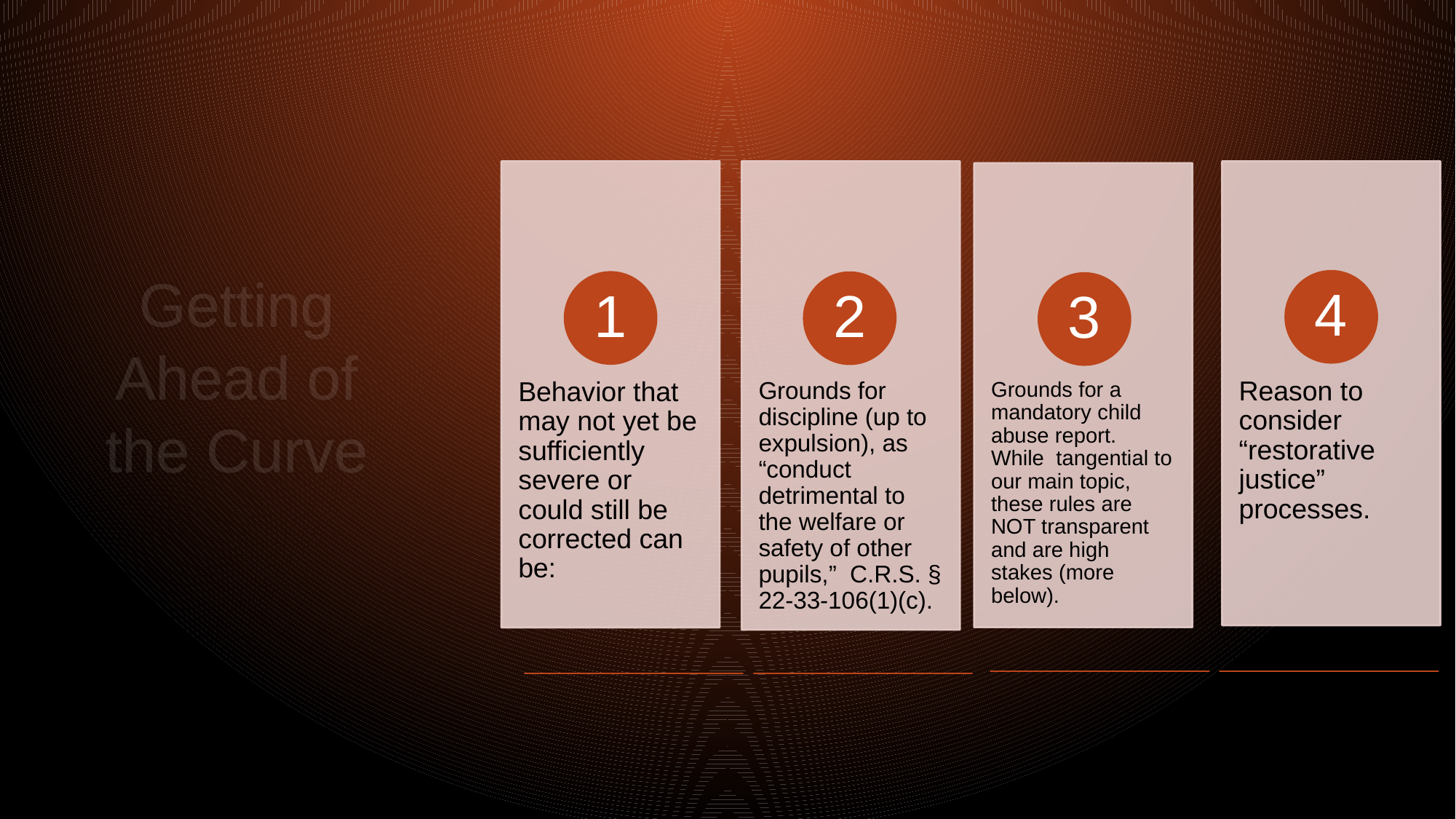

Behavior that may not yet be sufficiently severe or could still be corrected can be:
1
Grounds for discipline (up to expulsion), as “conduct detrimental to the welfare or safety of other pupils,”  C.R.S. § 22-33-106(1)(c).
2
Grounds for a mandatory child abuse report.  While  tangential to our main topic, these rules are NOT transparent and are high stakes (more below).
3
Reason to consider  “restorative justice” processes.
4
# Getting Ahead of the Curve